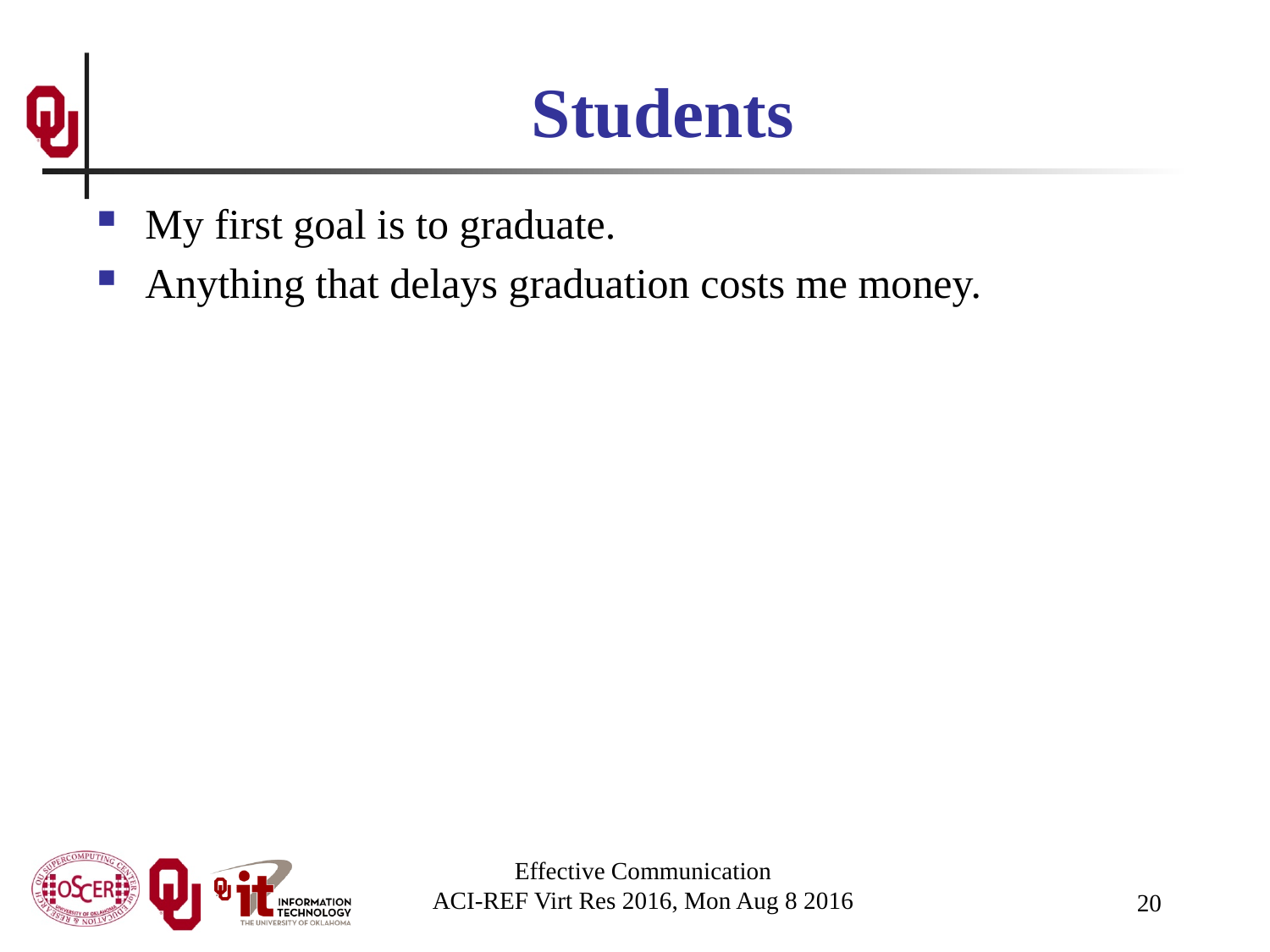

# Students
My first goal is to graduate.
Anything that delays graduation costs me money.
Effective Communication
ACI-REF Virt Res 2016, Mon Aug 8 2016
20